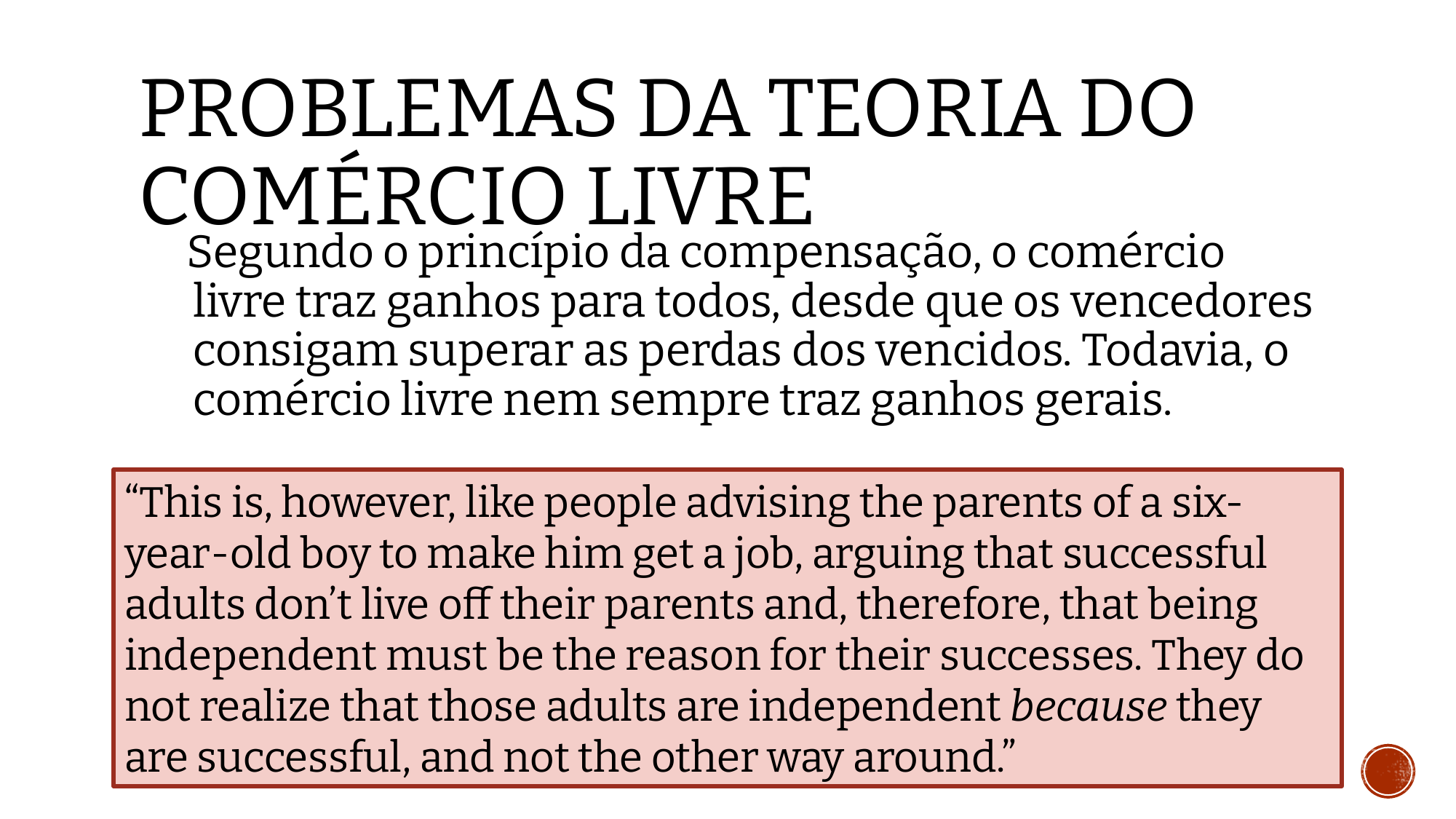

# Problemas da Teoria do Comércio Livre
     Segundo o princípio da compensação, o comércio livre traz ganhos para todos, desde que os vencedores consigam superar as perdas dos vencidos. Todavia, o comércio livre nem sempre traz ganhos gerais.

 A teoria do comércio livre faz transparecer que é boa para o desenvolvimento de um país, quando, na verdade, não o é.
“This is, however, like people advising the parents of a six-year-old boy to make him get a job, arguing that successful adults don’t live off their parents and, therefore, that being independent must be the reason for their successes. They do not realize that those adults are independent because they are successful, and not the other way around.”